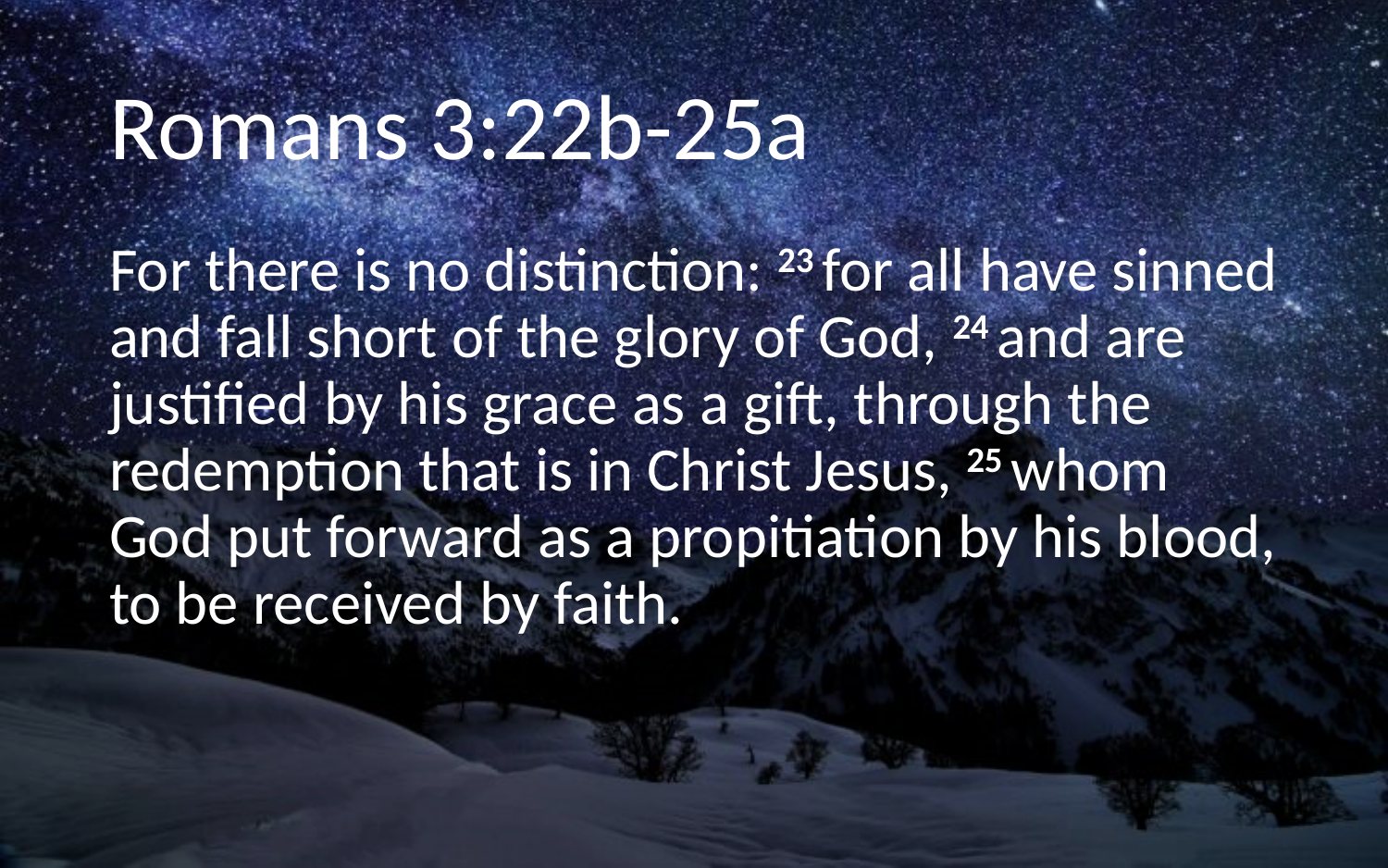

# Romans 3:22b-25a
For there is no distinction: 23 for all have sinned and fall short of the glory of God, 24 and are justified by his grace as a gift, through the redemption that is in Christ Jesus, 25 whom God put forward as a propitiation by his blood, to be received by faith.